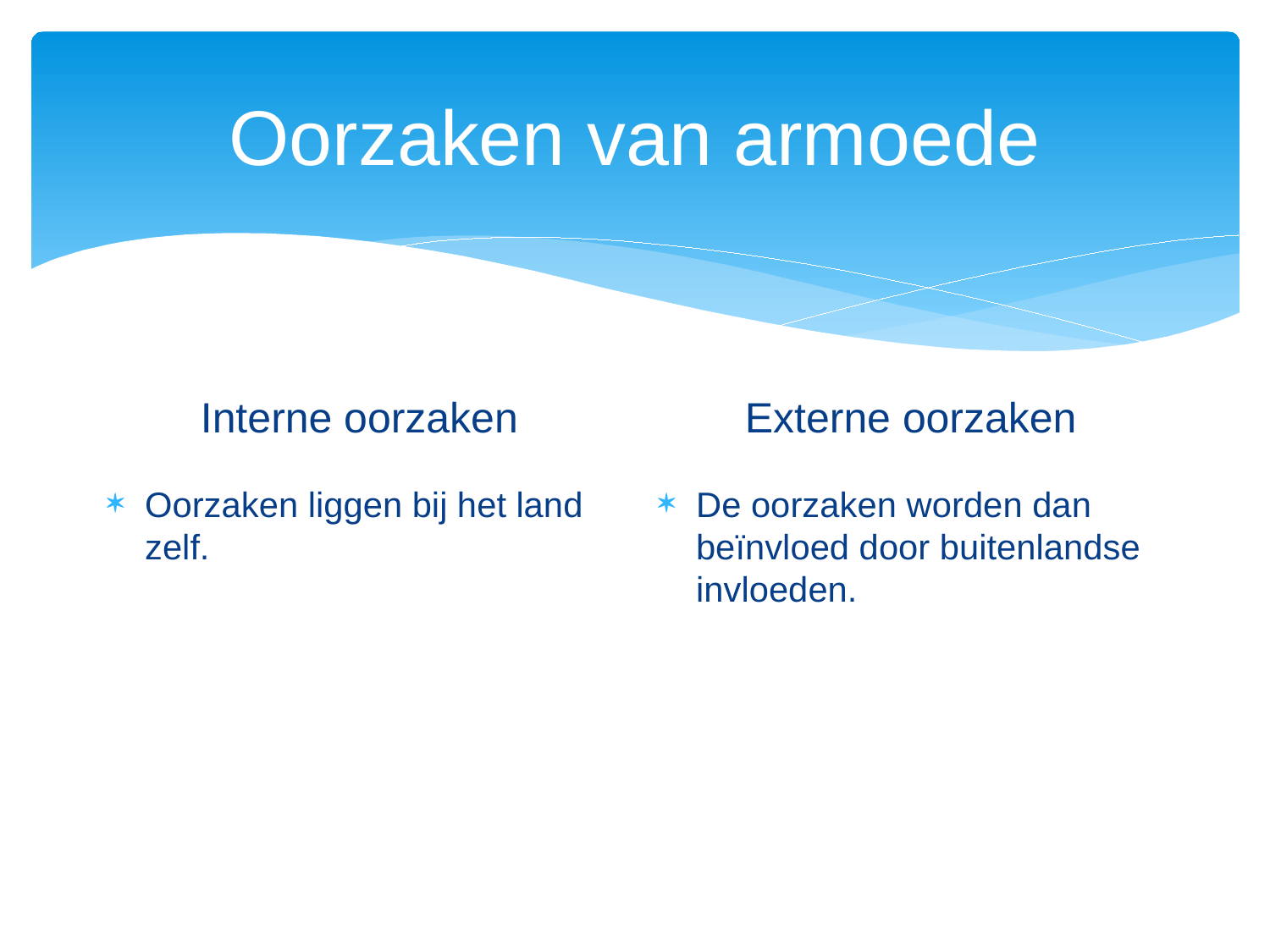

# Oorzaken van armoede
Externe oorzaken
Interne oorzaken
Oorzaken liggen bij het land zelf.
De oorzaken worden dan beïnvloed door buitenlandse invloeden.